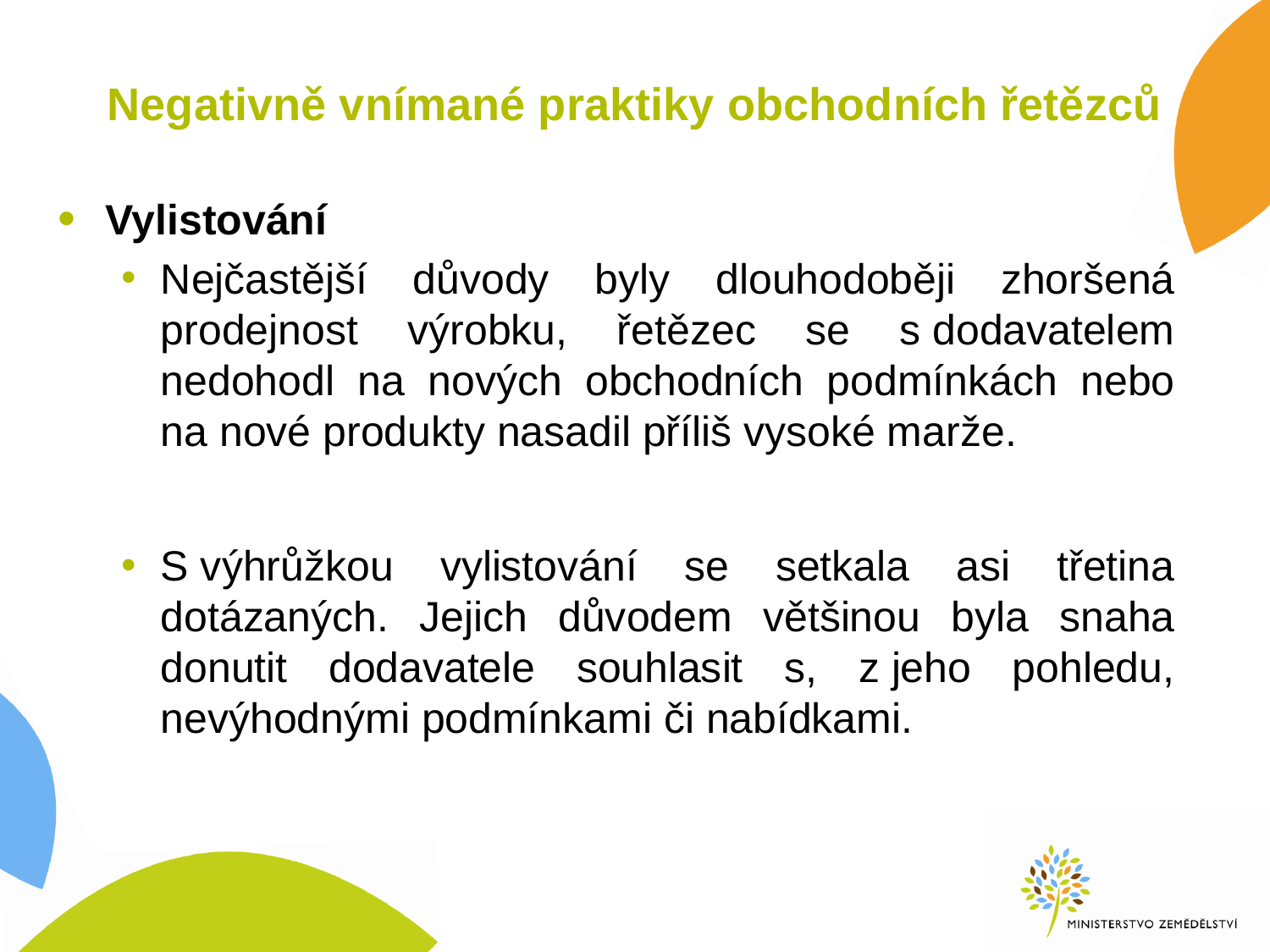

# Negativně vnímané praktiky obchodních řetězců
Vylistování
Nejčastější důvody byly dlouhodoběji zhoršená prodejnost výrobku, řetězec se s dodavatelem nedohodl na nových obchodních podmínkách nebo na nové produkty nasadil příliš vysoké marže.

S výhrůžkou vylistování se setkala asi třetina dotázaných. Jejich důvodem většinou byla snaha donutit dodavatele souhlasit s, z jeho pohledu, nevýhodnými podmínkami či nabídkami.